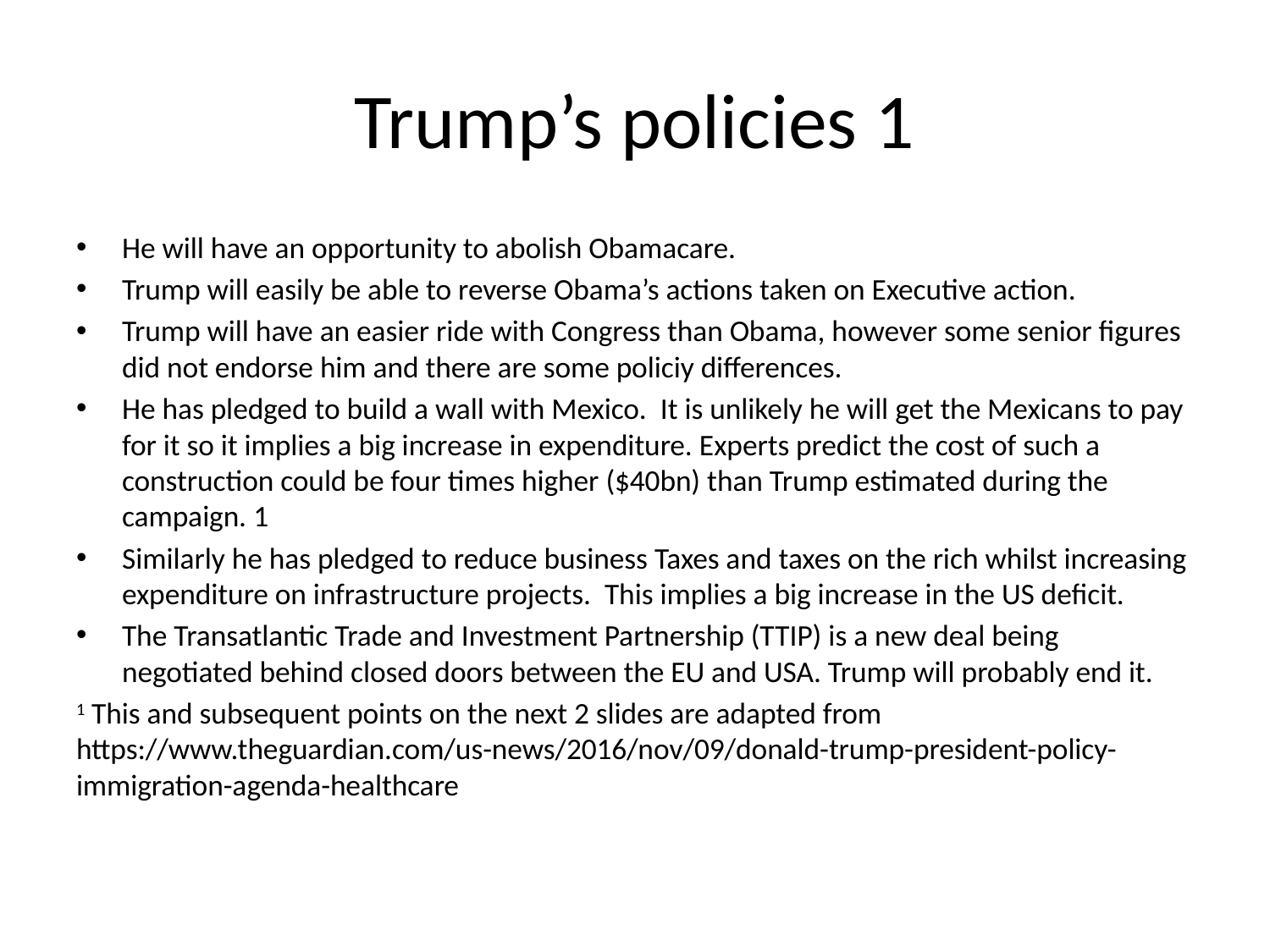

# Trump’s policies 1
He will have an opportunity to abolish Obamacare.
Trump will easily be able to reverse Obama’s actions taken on Executive action.
Trump will have an easier ride with Congress than Obama, however some senior figures did not endorse him and there are some policiy differences.
He has pledged to build a wall with Mexico.  It is unlikely he will get the Mexicans to pay for it so it implies a big increase in expenditure. Experts predict the cost of such a construction could be four times higher ($40bn) than Trump estimated during the campaign. 1
Similarly he has pledged to reduce business Taxes and taxes on the rich whilst increasing expenditure on infrastructure projects.  This implies a big increase in the US deficit.
The Transatlantic Trade and Investment Partnership (TTIP) is a new deal being negotiated behind closed doors between the EU and USA. Trump will probably end it.
1 This and subsequent points on the next 2 slides are adapted from https://www.theguardian.com/us-news/2016/nov/09/donald-trump-president-policy-immigration-agenda-healthcare